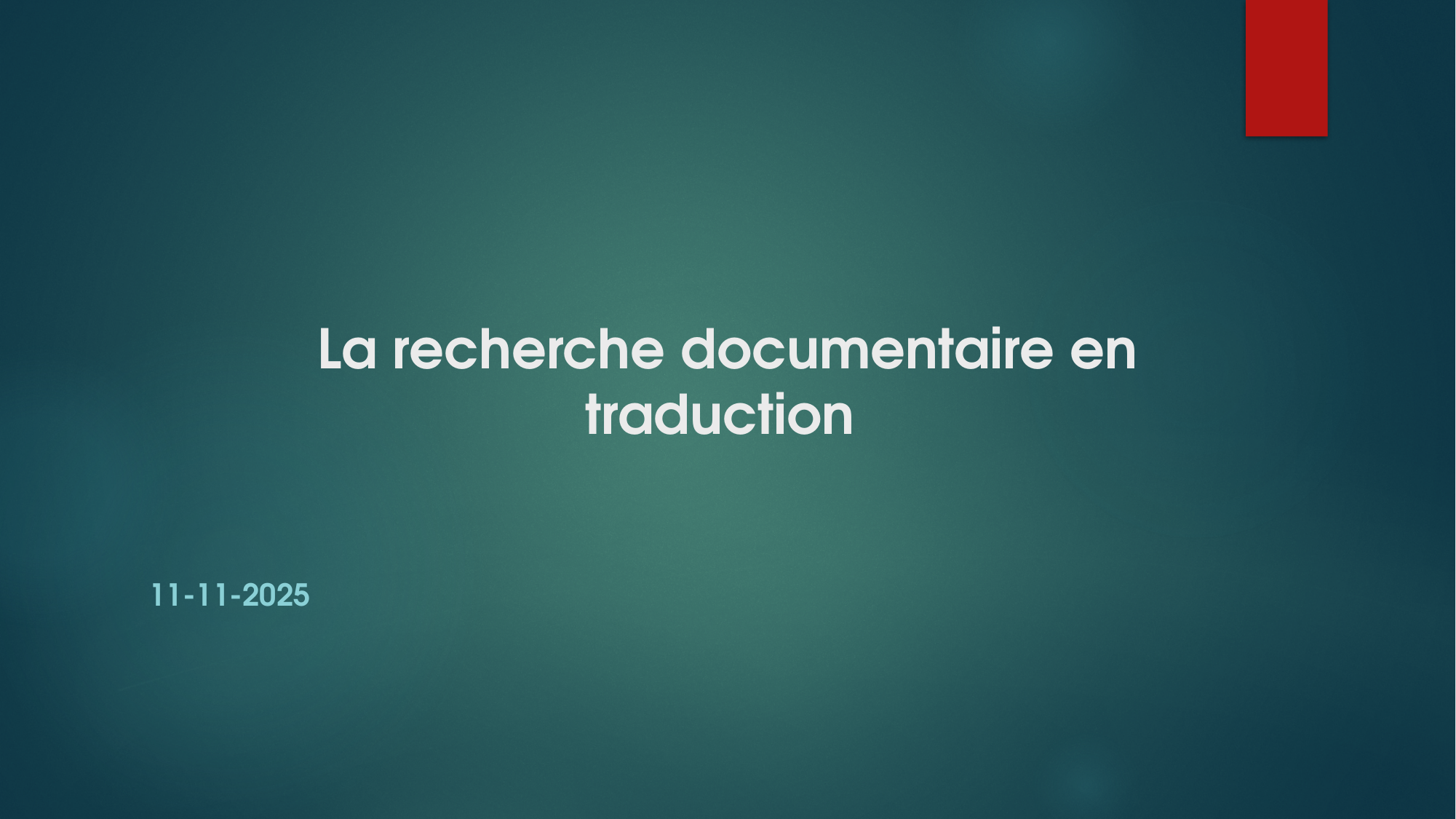

# La recherche documentaire en traduction
11-11-2025